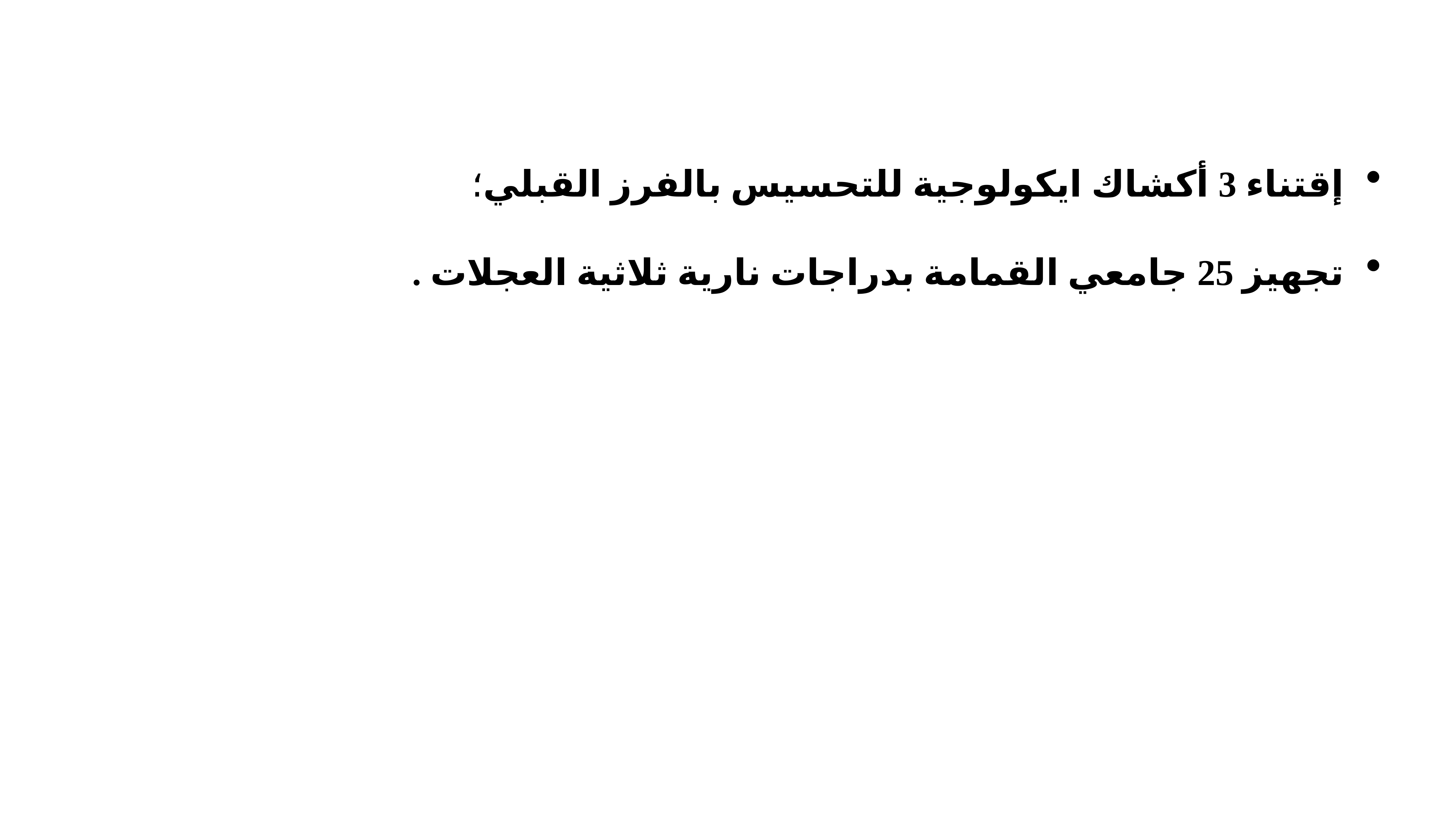

# إقتناء 3 أكشاك ايكولوجية للتحسيس بالفرز القبلي؛
تجهيز 25 جامعي القمامة بدراجات نارية ثلاثية العجلات .